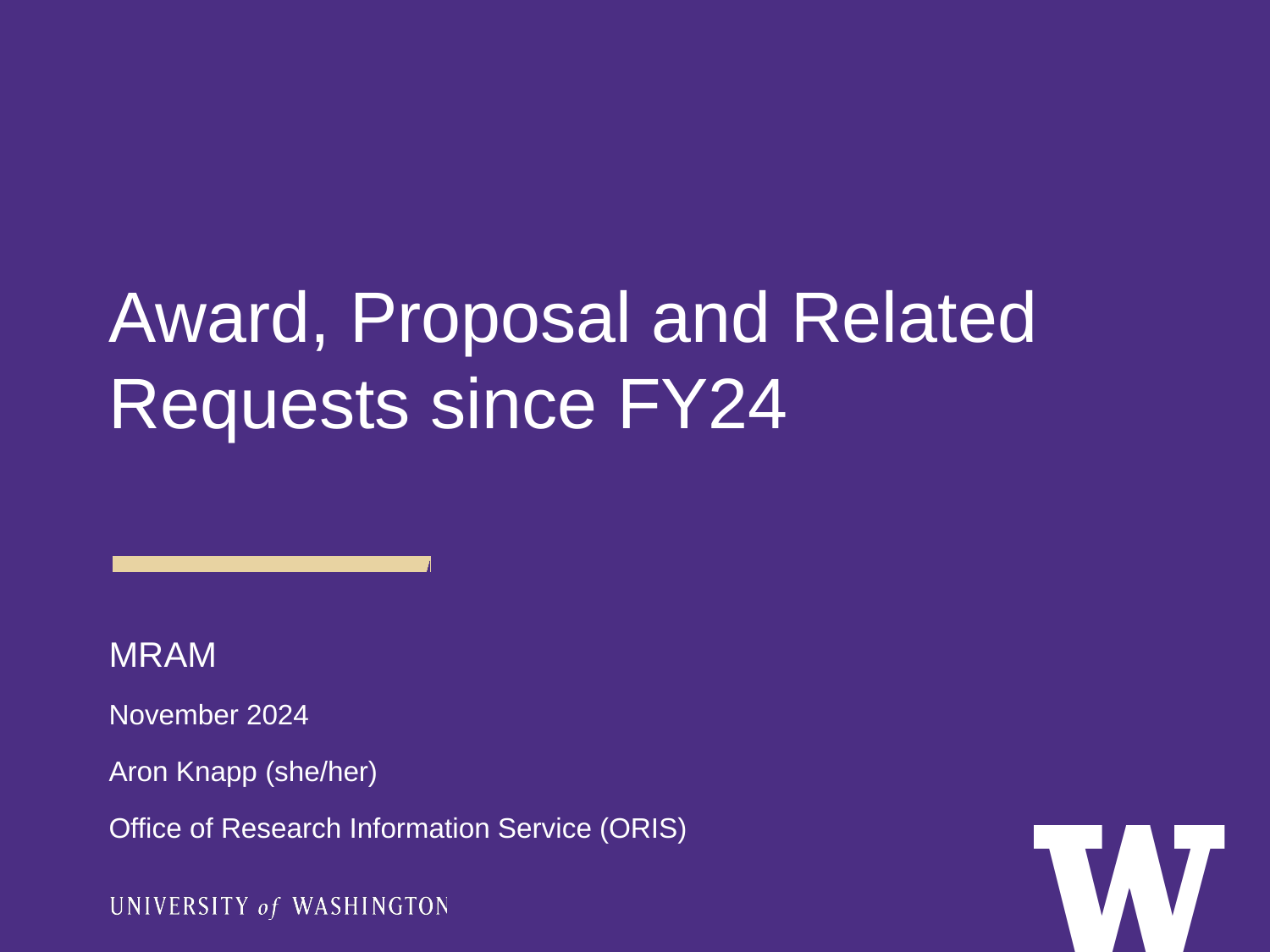

# Award, Proposal and Related Requests since FY24
MRAM
November 2024
Aron Knapp (she/her)
Office of Research Information Service (ORIS)